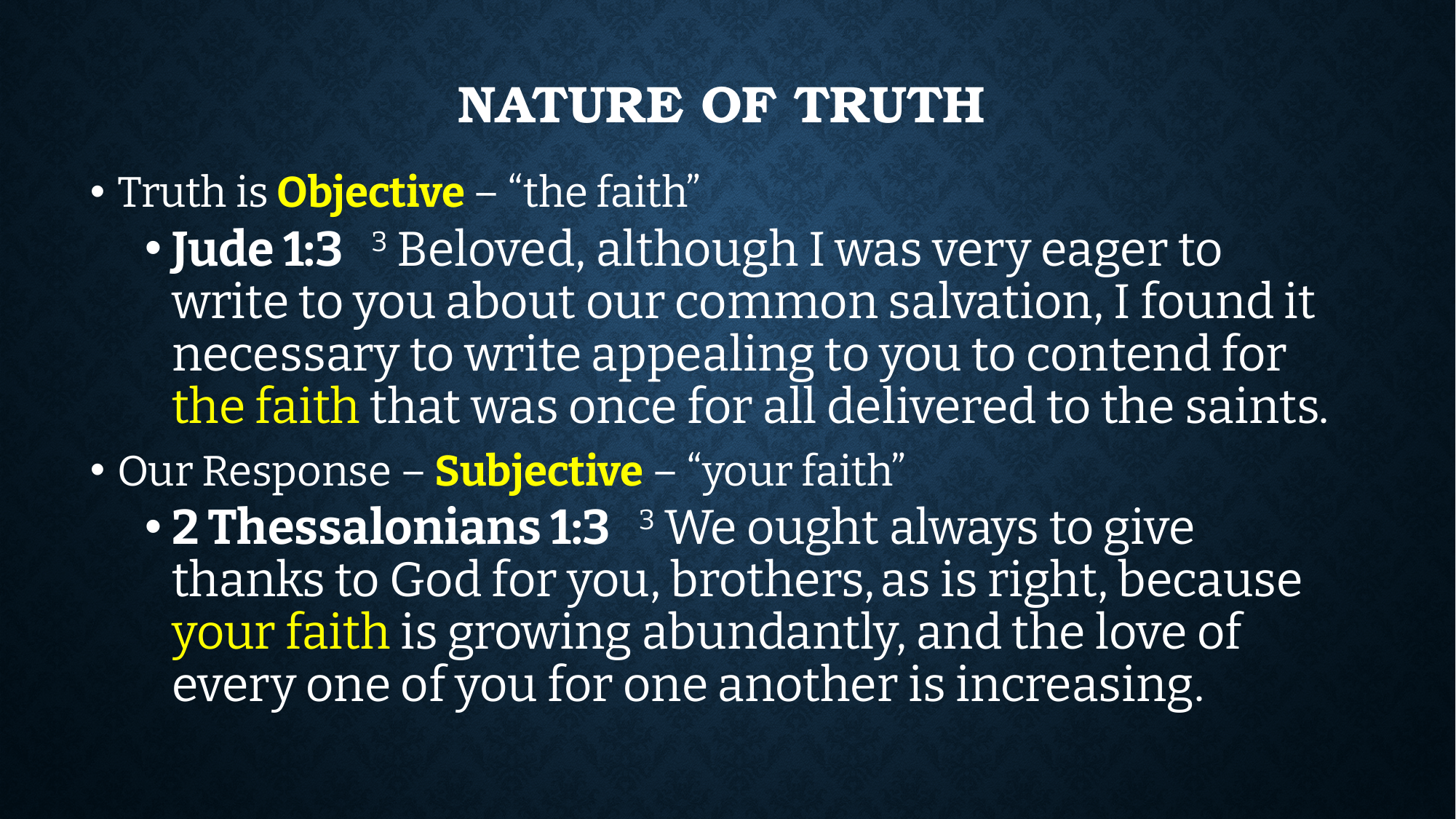

# Nature of Truth
Truth is Objective – “the faith”
Jude 1:3   3 Beloved, although I was very eager to write to you about our common salvation, I found it necessary to write appealing to you to contend for the faith that was once for all delivered to the saints.
Our Response – Subjective – “your faith”
2 Thessalonians 1:3   3 We ought always to give thanks to God for you, brothers, as is right, because your faith is growing abundantly, and the love of every one of you for one another is increasing.